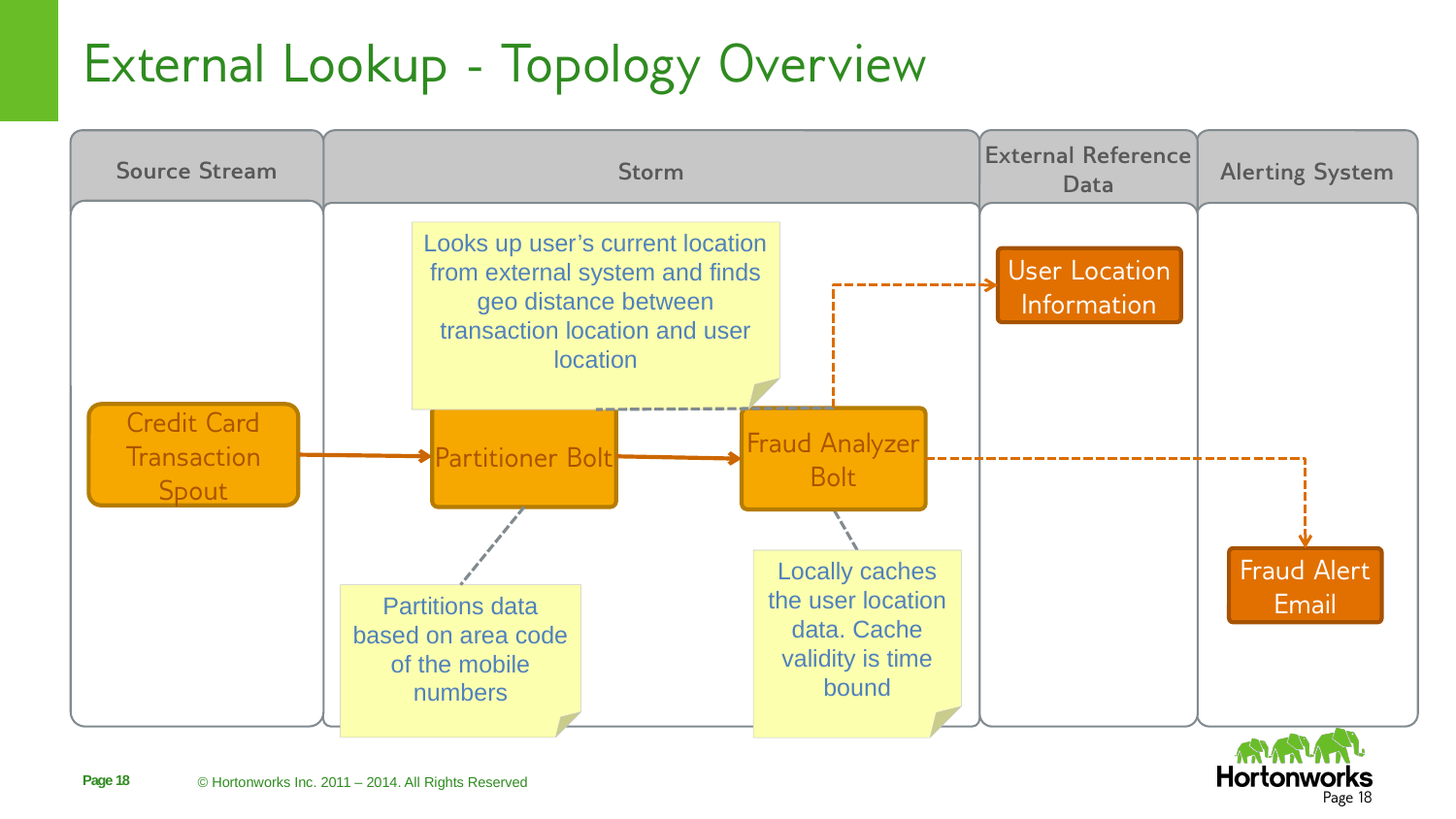

# External Lookup - Topology Overview
Storm

Alerting System

Source Stream

External Reference Data

Looks up user’s current location from external system and finds geo distance between transaction location and user location
User Location Information
Credit Card Transaction Spout
Partitioner Bolt
Fraud Analyzer Bolt
Fraud Alert Email
Locally caches the user location data. Cache validity is time bound
Partitions data based on area code of the mobile numbers
Page 18